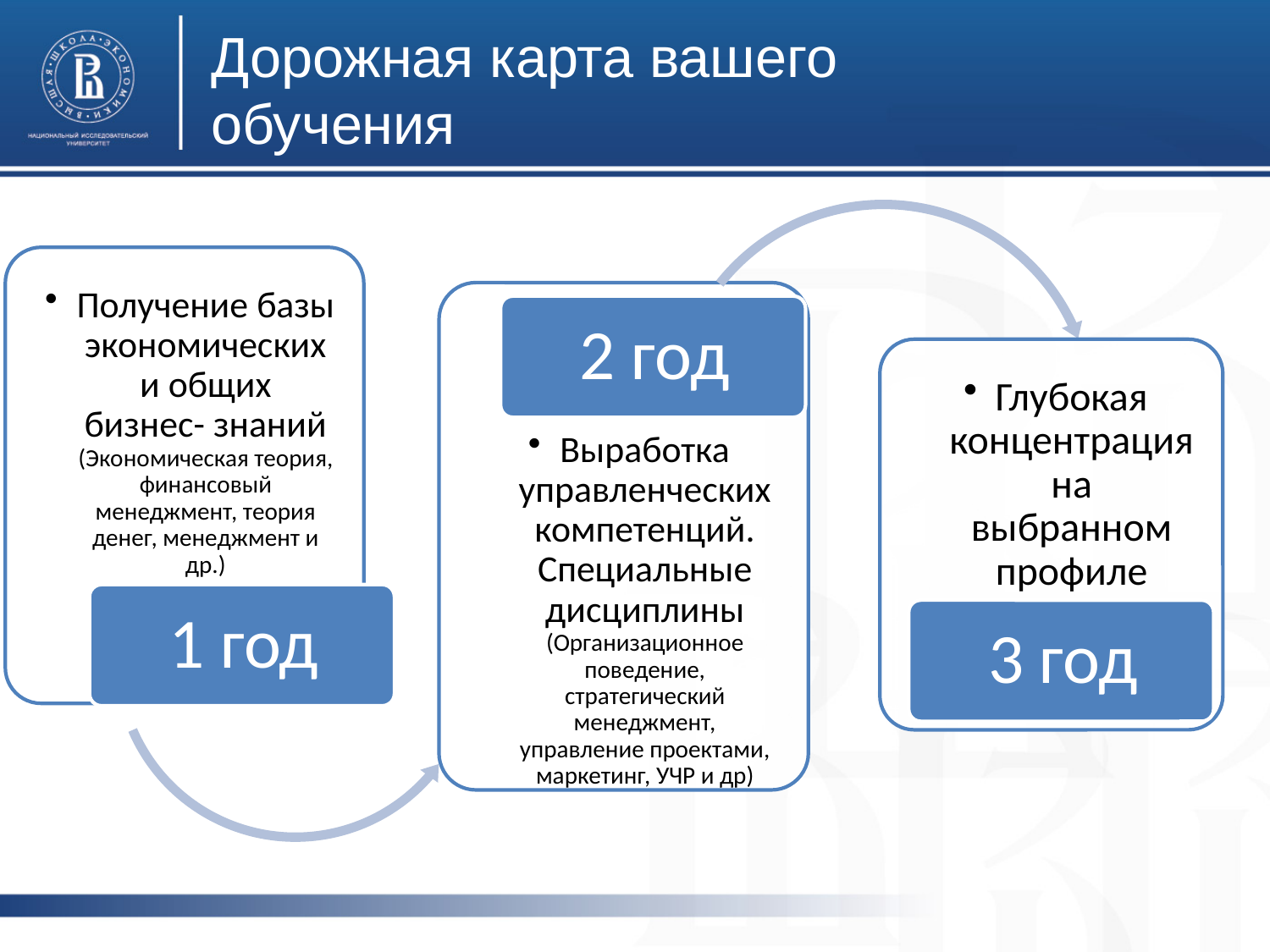

Дорожная карта вашего обучения
Получение базы экономических и общих бизнес- знаний (Экономическая теория, финансовый менеджмент, теория денег, менеджмент и др.)
1 год
Выработка управленческих компетенций. Специальные дисциплины (Организационное поведение, стратегический менеджмент, управление проектами, маркетинг, УЧР и др)
2 год
Глубокая концентрация на выбранном профиле
3 год